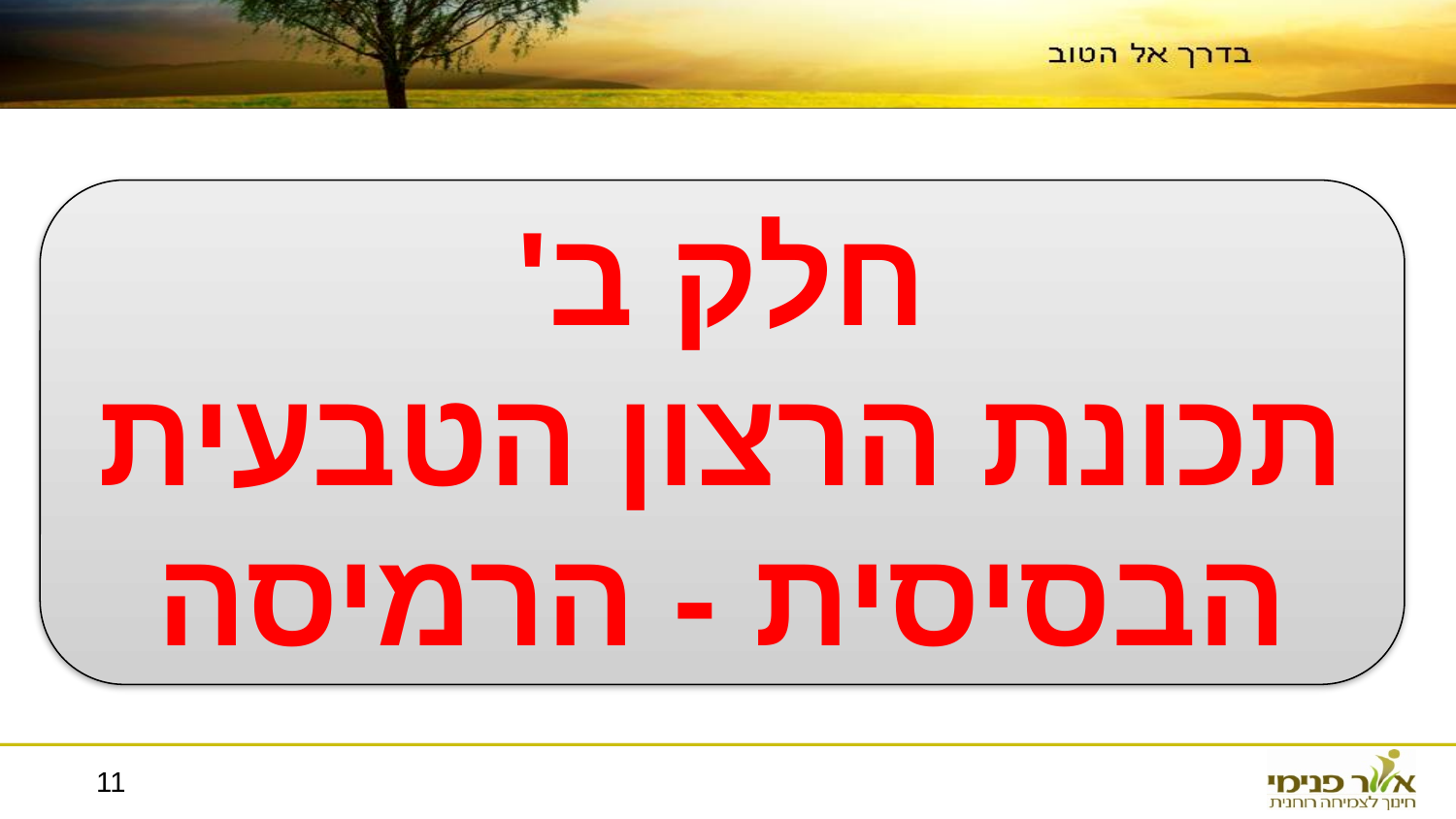

חלק ב'
תכונת הרצון הטבעית הבסיסית - הרמיסה